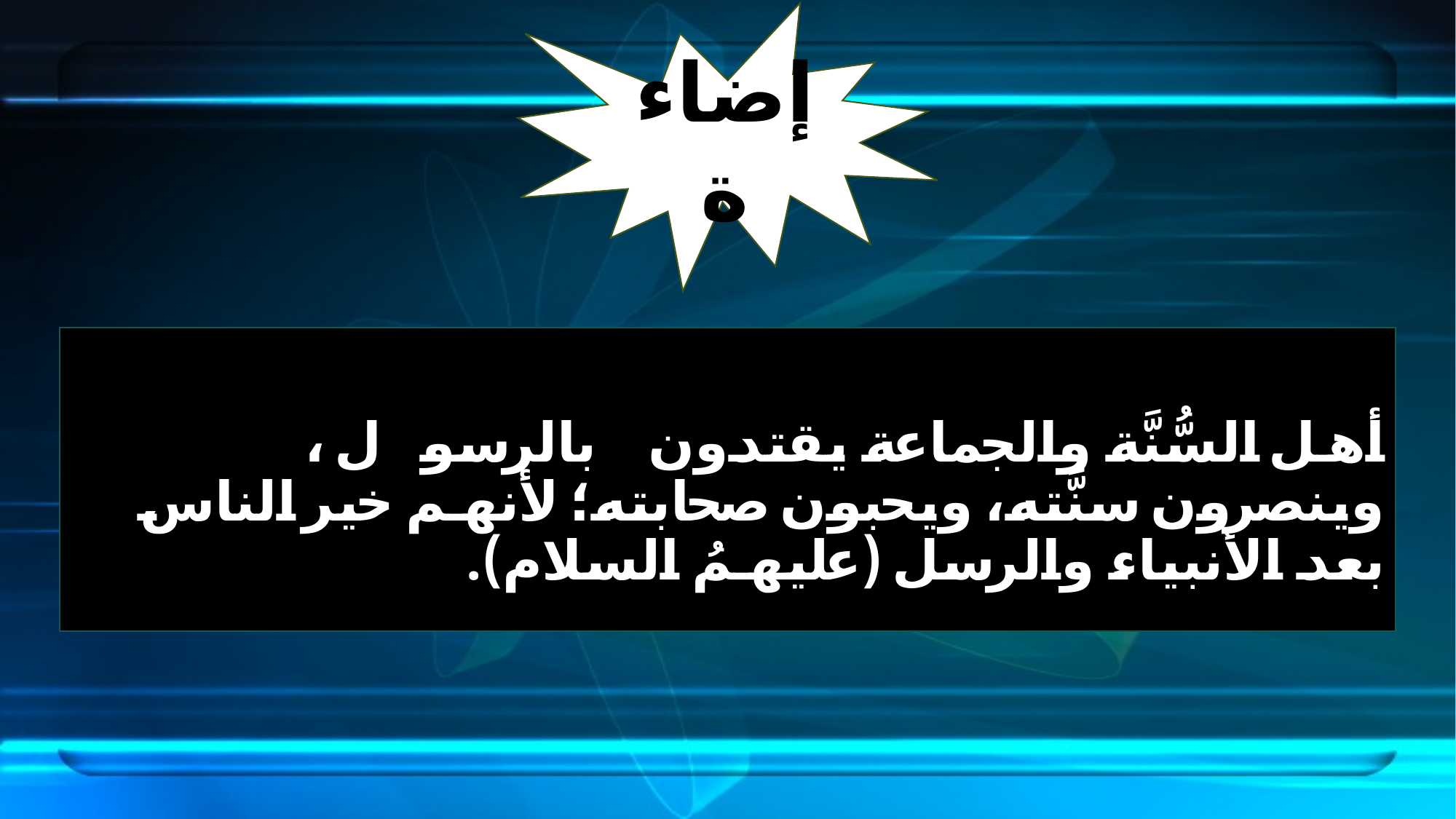

إضاءة

أهل السُّنَّة والجماعة يقتدون بالرسول ﷺ ، وينصرون سنَّته، ويحبون صحابته؛ لأنهم خير الناس بعد الأنبياء والرسل (عليهمُ السلام).